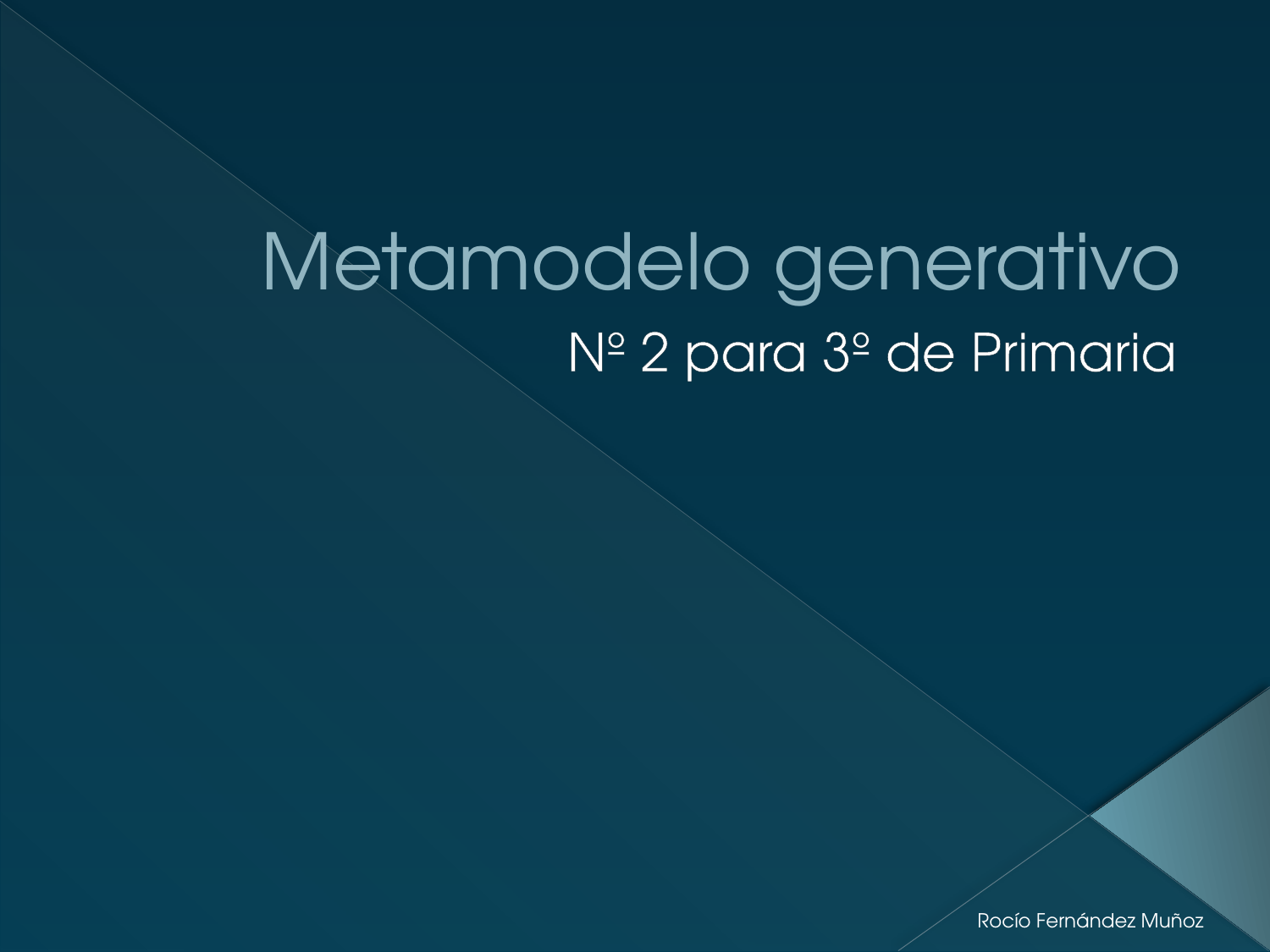

# Metamodelo generativo
Nº 2 para 3º de Primaria
Rocío Fernández Muñoz